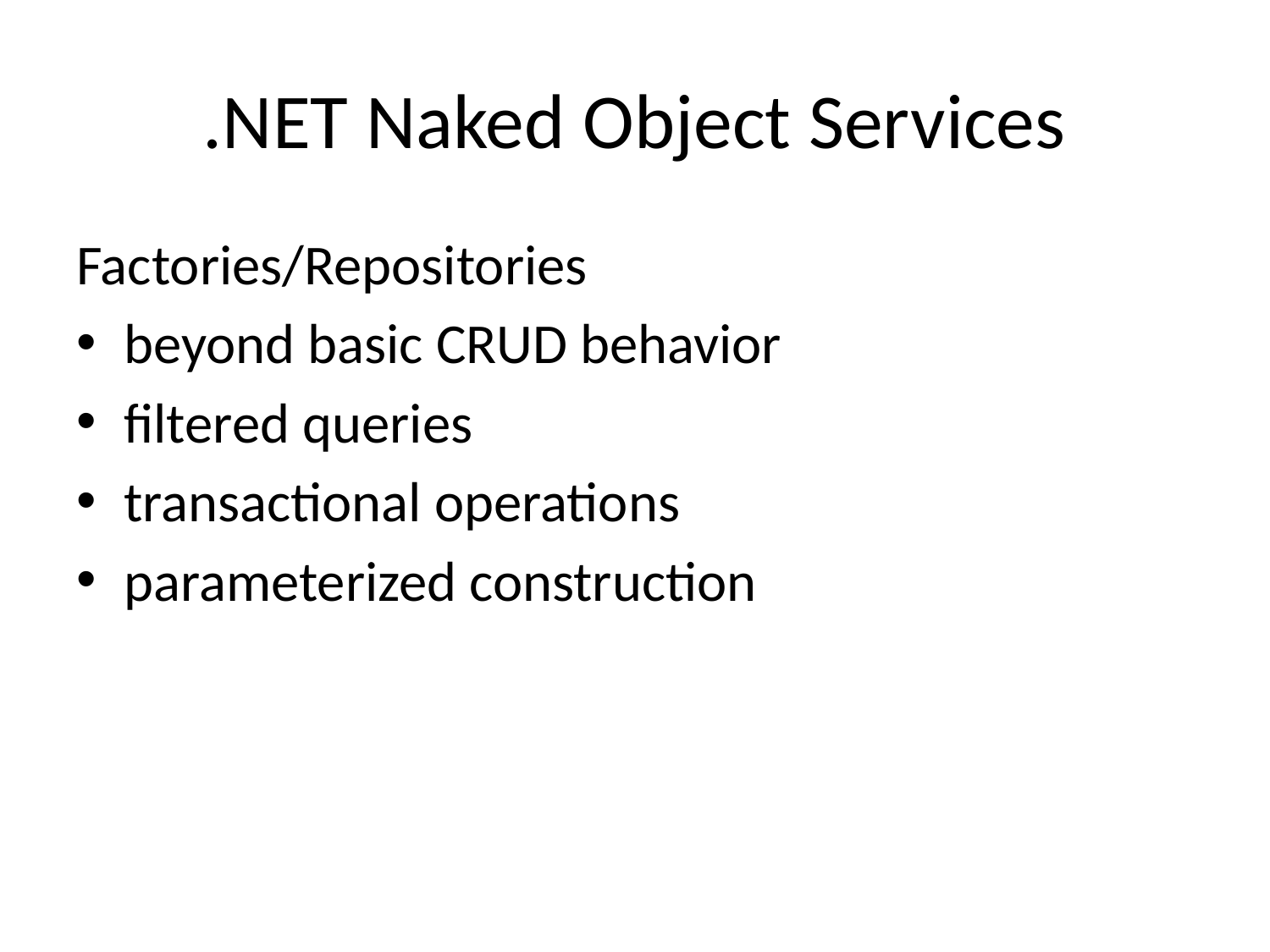

# .NET Naked Object Services
Factories/Repositories
beyond basic CRUD behavior
filtered queries
transactional operations
parameterized construction